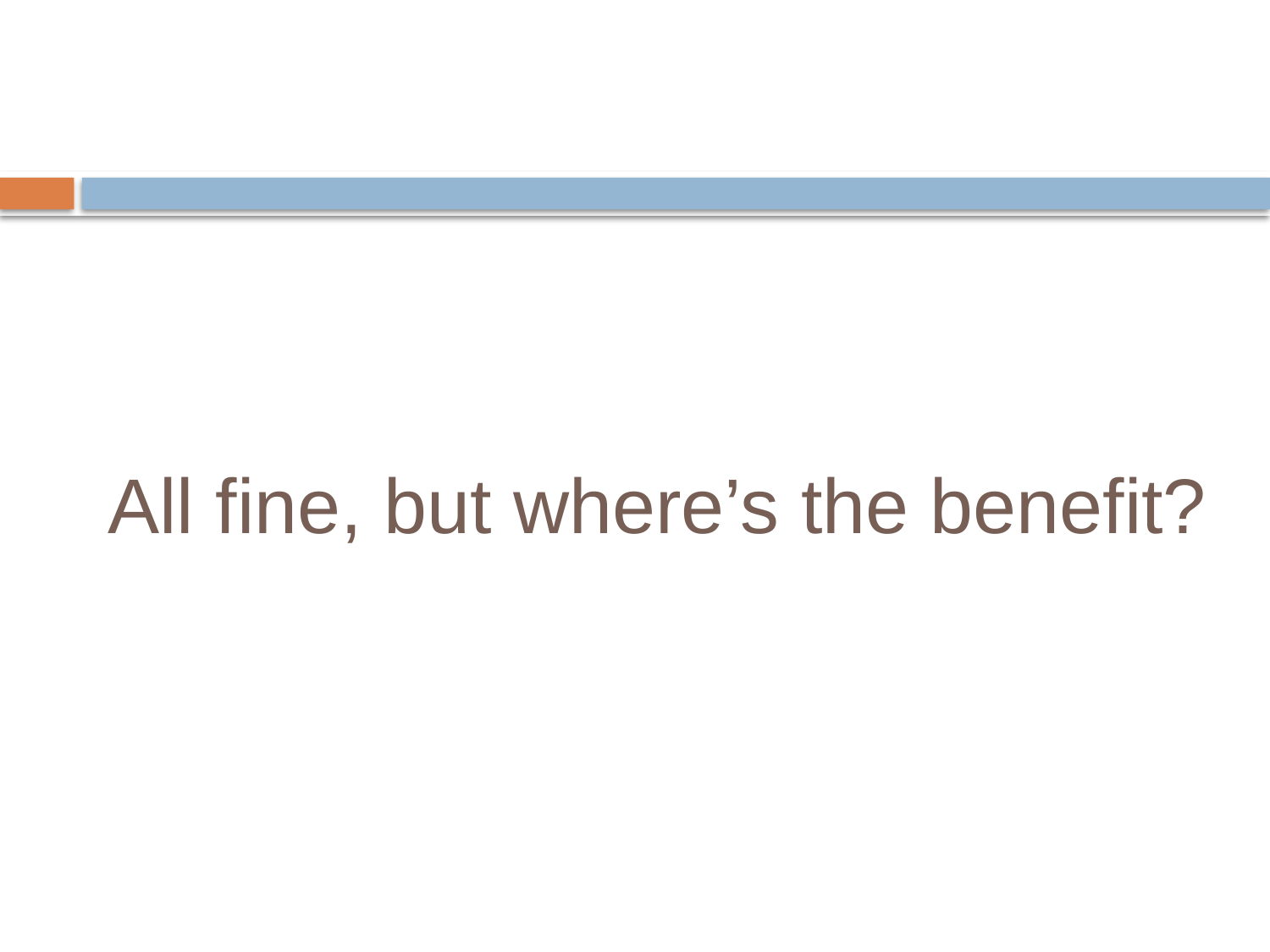

# All fine, but where’s the benefit?